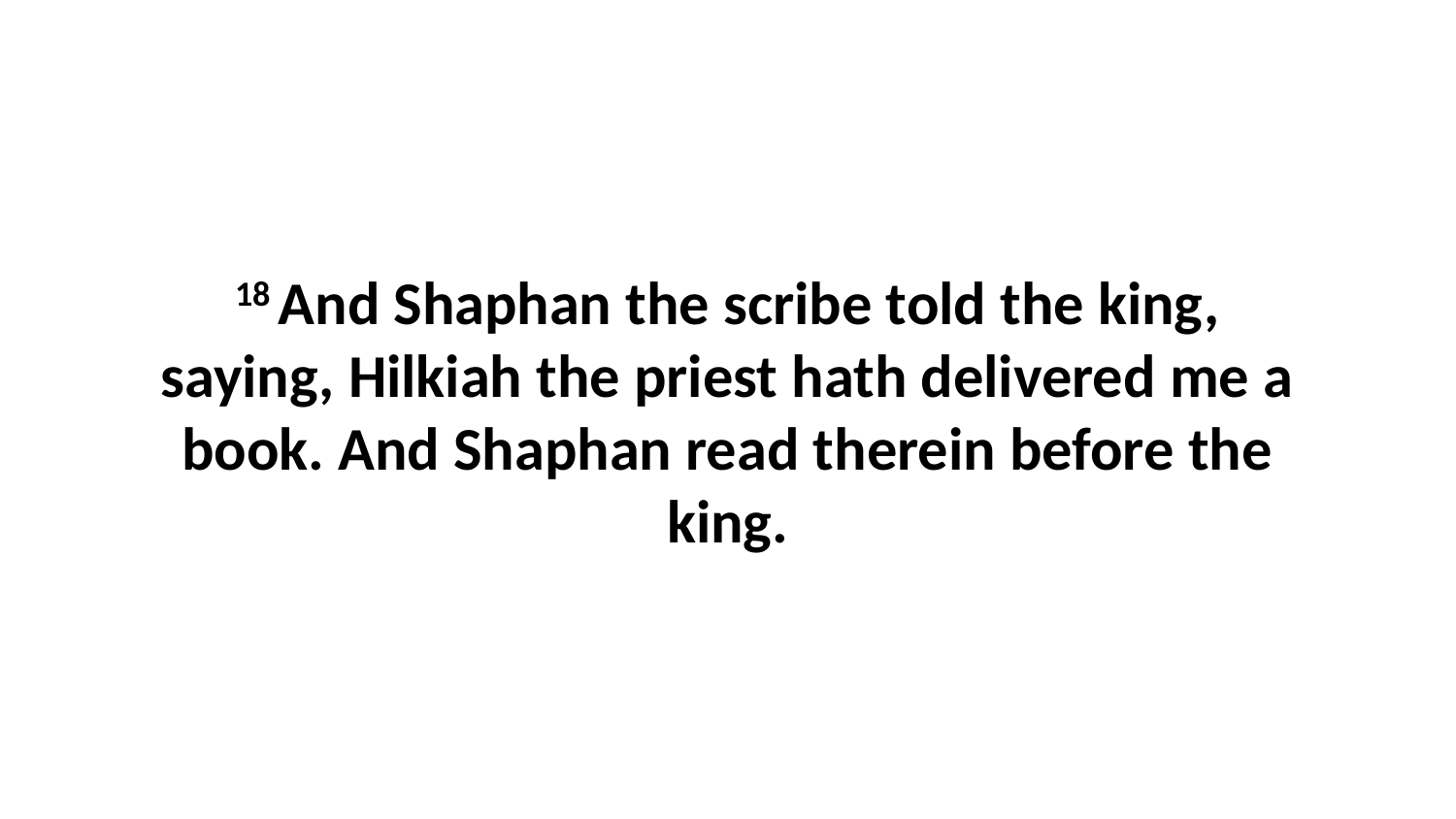

18 And Shaphan the scribe told the king, saying, Hilkiah the priest hath delivered me a book. And Shaphan read therein before the king.